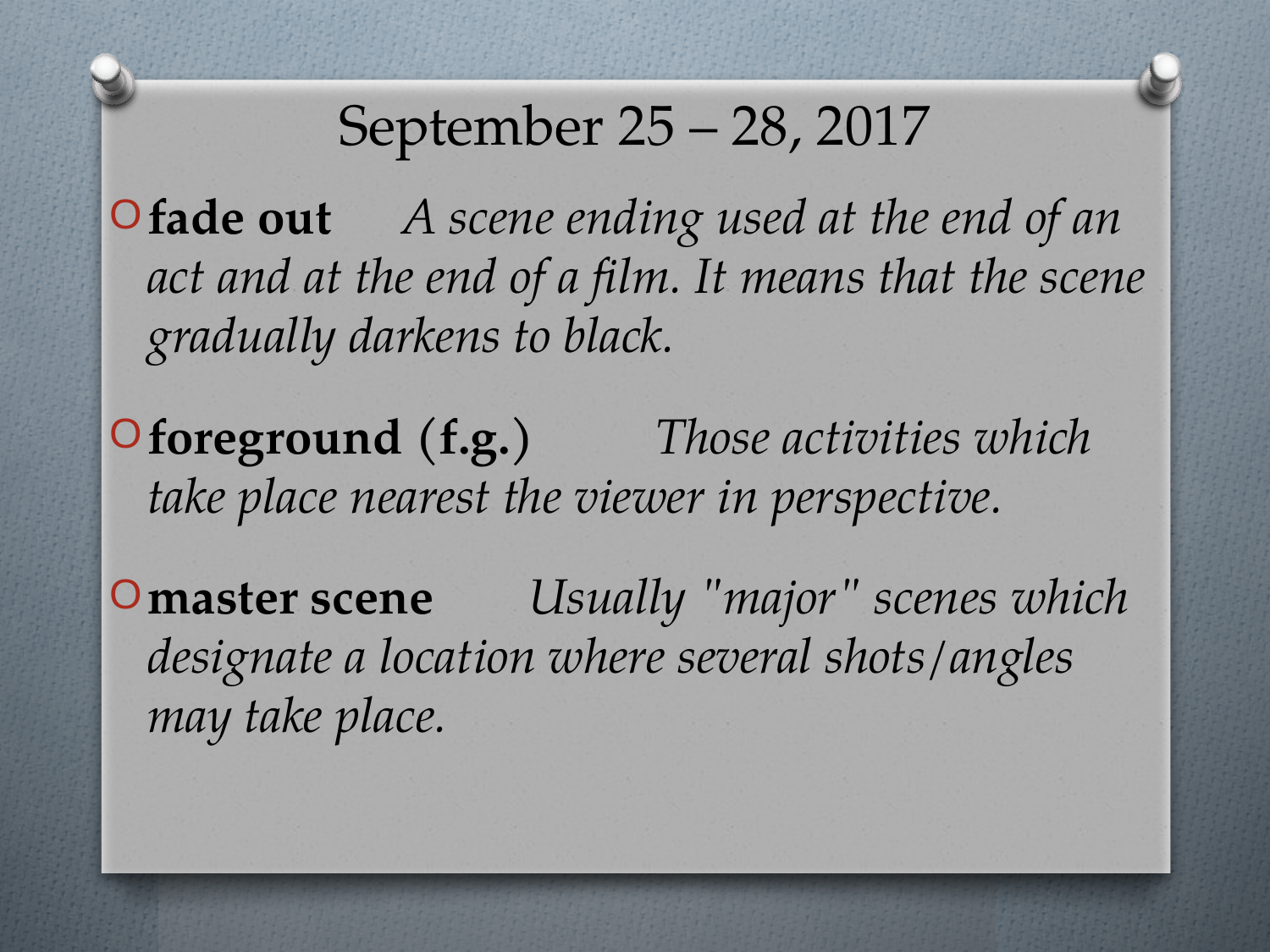

# September 25 – 28, 2017
fade out	A scene ending used at the end of an act and at the end of a film. It means that the scene gradually darkens to black.
foreground (f.g.)	Those activities which take place nearest the viewer in perspective.
master scene	Usually "major" scenes which designate a location where several shots/angles may take place.